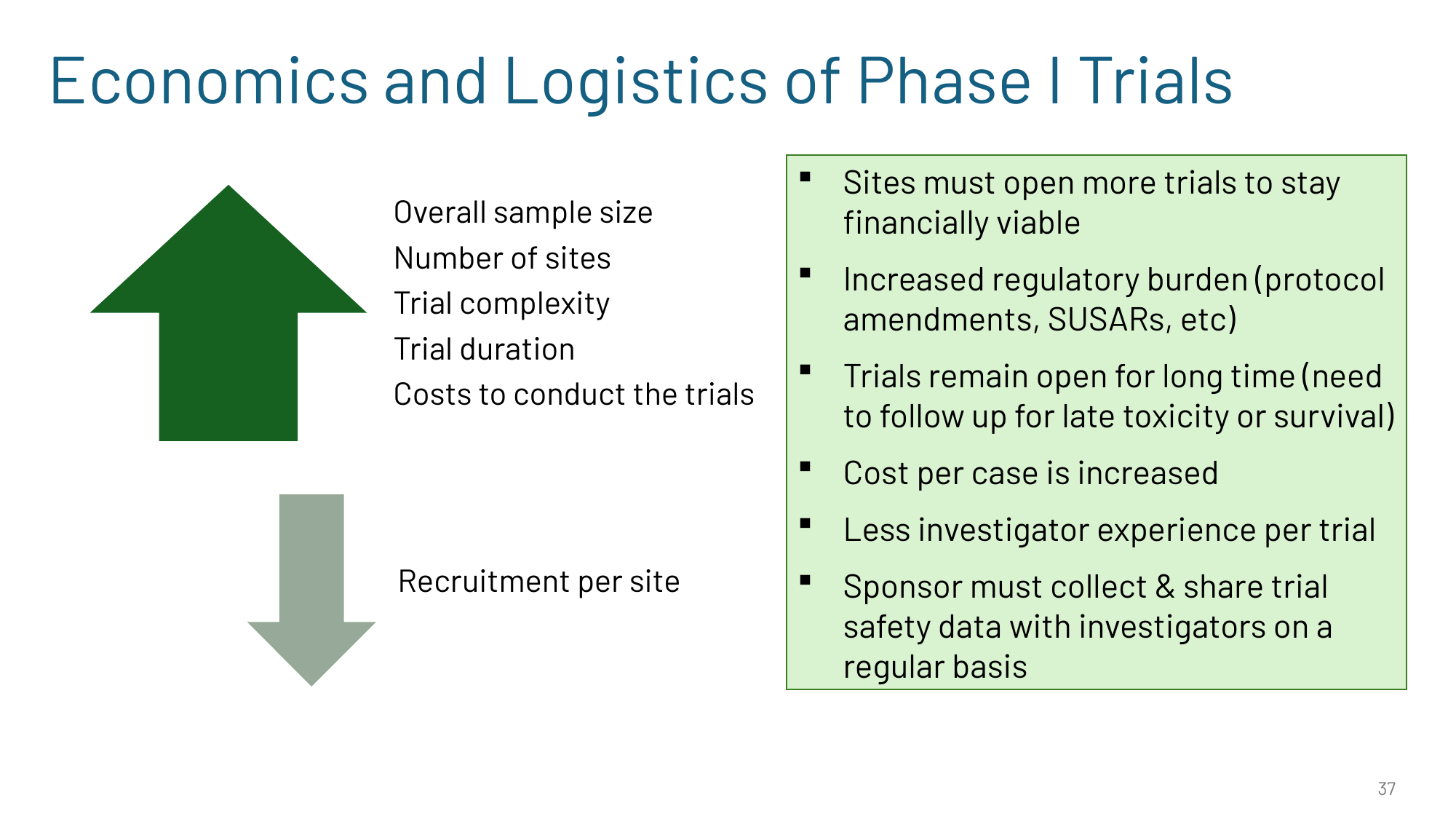

Economics and Logistics of Phase I Trials
Sites must open more trials to stay financially viable
Increased regulatory burden (protocol amendments, SUSARs, etc)
Trials remain open for long time (need to follow up for late toxicity or survival)
Cost per case is increased
Less investigator experience per trial
Sponsor must collect & share trial safety data with investigators on a regular basis
Overall sample size
Number of sites
Trial complexity
Trial duration
Costs to conduct the trials
Recruitment per site
37